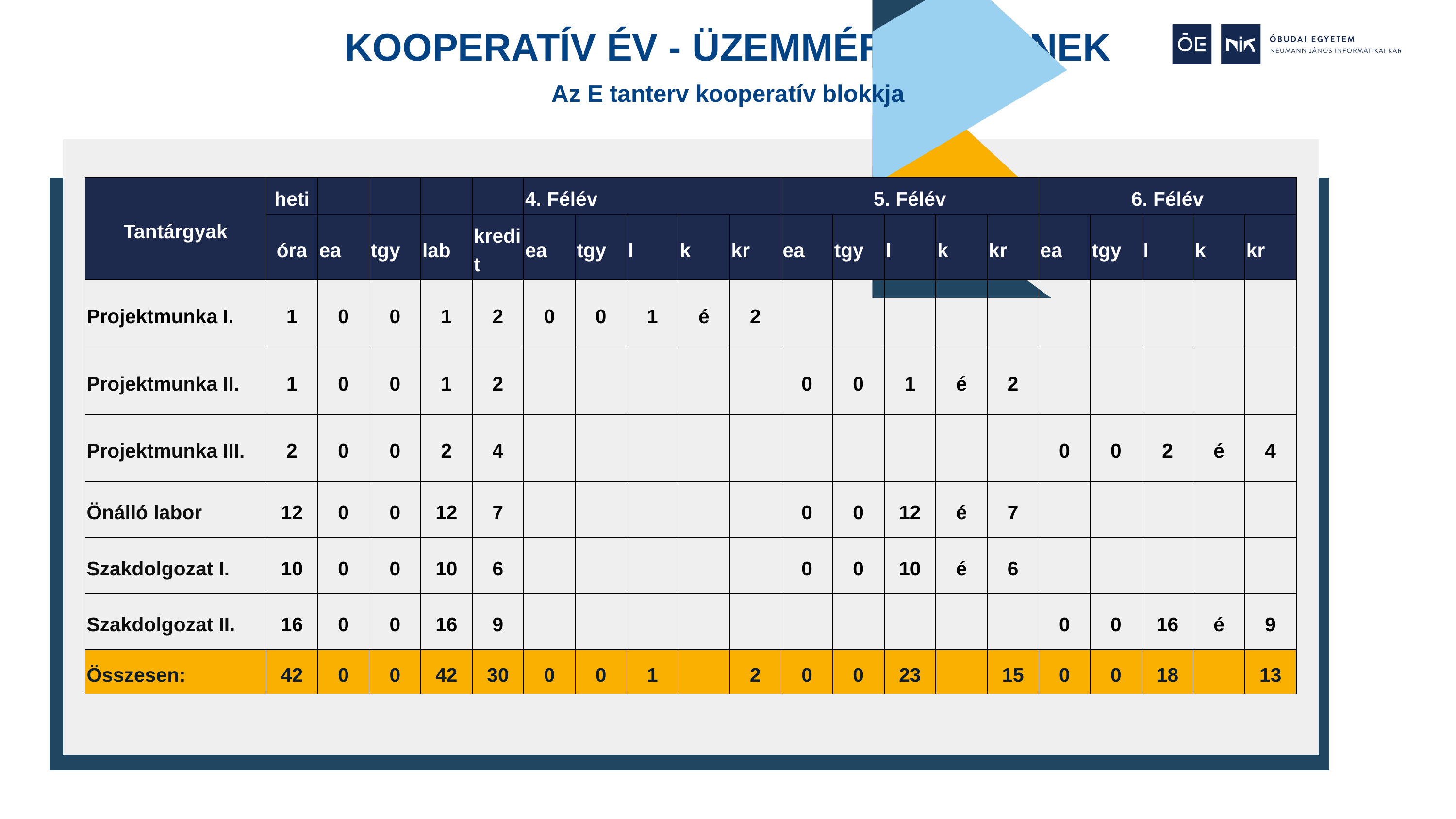

KOOPERATÍV ÉV - ÜZEMMÉRNÖKÖKNEK
Az E tanterv kooperatív blokkja

| Tantárgyak | heti |  |  |  |  | 4. Félév | 4. Félév | 4. Félév | 4. Félév | 4. Félév | 5. Félév | 5. Félév | 5. Félév | 5. Félév | 5. Félév | 6. Félév | 6. Félév | 6. Félév | 6. Félév | 6. Félév |
| --- | --- | --- | --- | --- | --- | --- | --- | --- | --- | --- | --- | --- | --- | --- | --- | --- | --- | --- | --- | --- |
| Tantárgyak | óra | ea | tgy | lab | kredit | ea | tgy | l | k | kr | ea | tgy | l | k | kr | ea | tgy | l | k | kr |
| Projektmunka I. | 1 | 0 | 0 | 1 | 2 | 0 | 0 | 1 | é | 2 |  |  |  |  |  |  |  |  |  |  |
| Projektmunka II. | 1 | 0 | 0 | 1 | 2 |  |  |  |  |  | 0 | 0 | 1 | é | 2 |  |  |  |  |  |
| Projektmunka III. | 2 | 0 | 0 | 2 | 4 |  |  |  |  |  |  |  |  |  |  | 0 | 0 | 2 | é | 4 |
| Önálló labor | 12 | 0 | 0 | 12 | 7 |  |  |  |  |  | 0 | 0 | 12 | é | 7 |  |  |  |  |  |
| Szakdolgozat I. | 10 | 0 | 0 | 10 | 6 |  |  |  |  |  | 0 | 0 | 10 | é | 6 |  |  |  |  |  |
| Szakdolgozat II. | 16 | 0 | 0 | 16 | 9 |  |  |  |  |  |  |  |  |  |  | 0 | 0 | 16 | é | 9 |
| Összesen: | 42 | 0 | 0 | 42 | 30 | 0 | 0 | 1 |  | 2 | 0 | 0 | 23 |  | 15 | 0 | 0 | 18 |  | 13 |